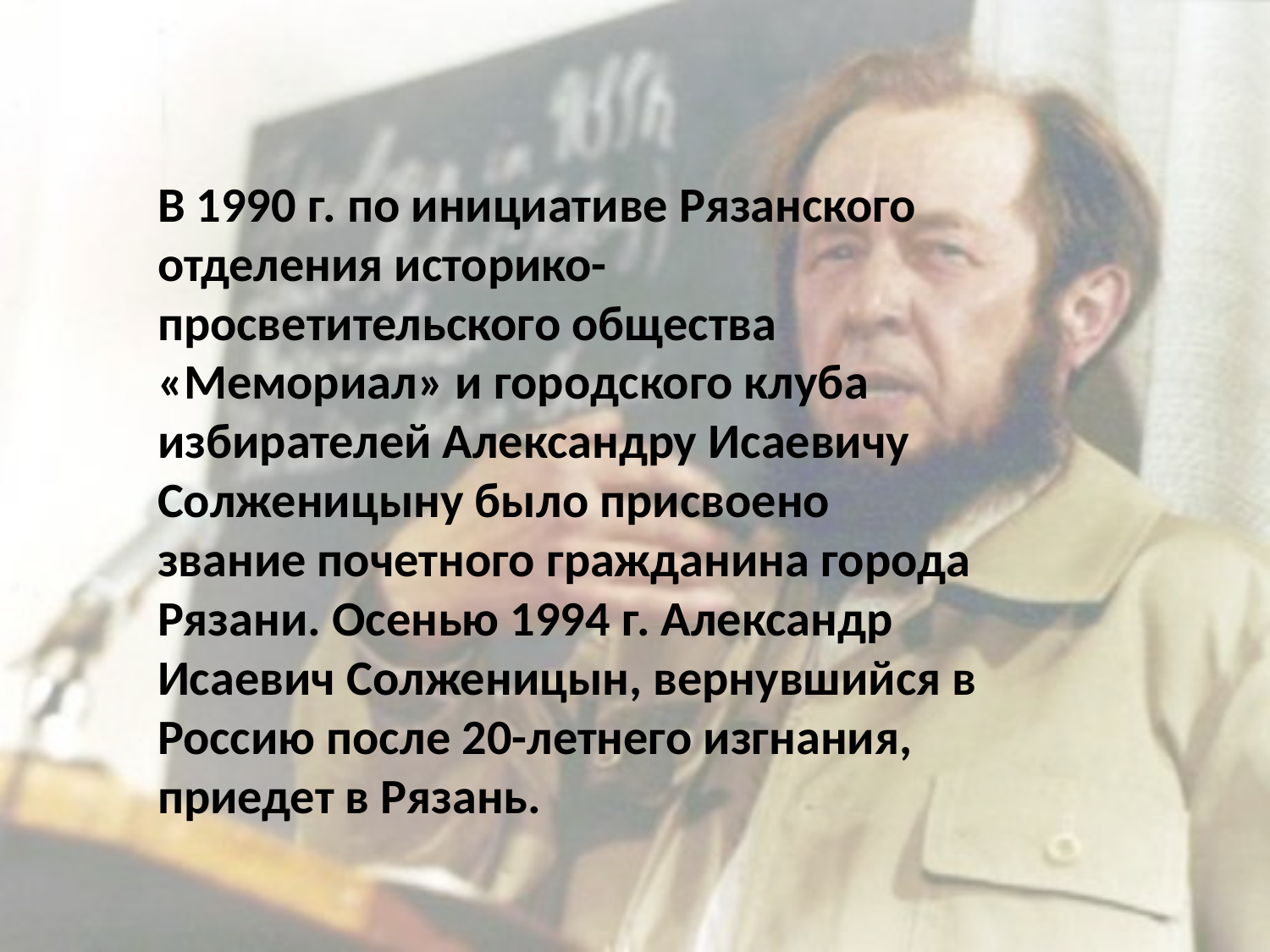

В 1990 г. по инициативе Рязанского отделения историко-просветительского общества «Мемориал» и городского клуба избирателей Александру Исаевичу Солженицыну было присвоено звание почетного гражданина города Рязани. Осенью 1994 г. Александр Исаевич Солженицын, вернувшийся в Россию после 20-летнего изгнания, приедет в Рязань.